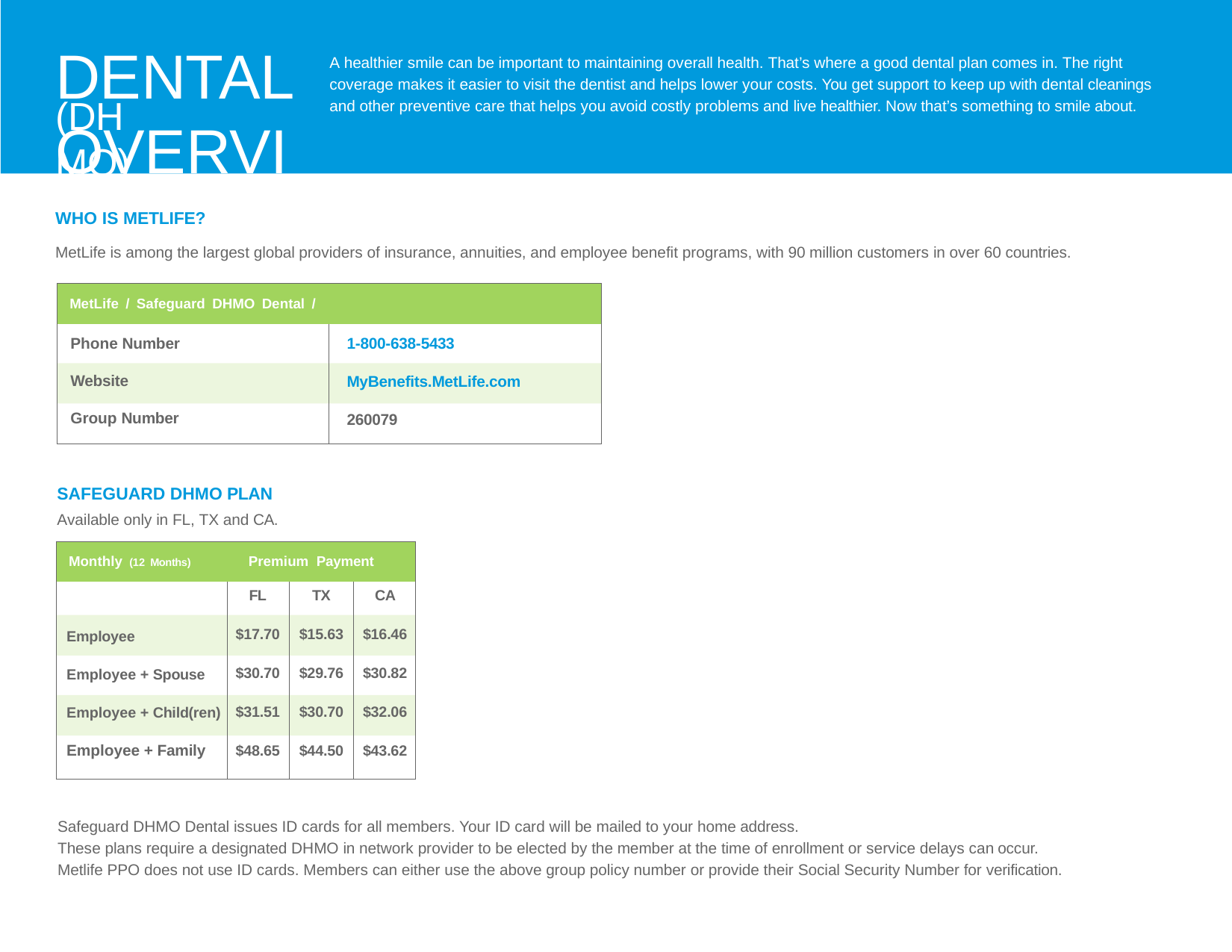

# DENTAL OVERVIEW
A healthier smile can be important to maintaining overall health. That’s where a good dental plan comes in. The right coverage makes it easier to visit the dentist and helps lower your costs. You get support to keep up with dental cleanings and other preventive care that helps you avoid costly problems and live healthier. Now that’s something to smile about.
(DHMO)
WHO IS METLIFE?
MetLife is among the largest global providers of insurance, annuities, and employee benefit programs, with 90 million customers in over 60 countries.
| MetLife / Safeguard DHMO Dental / |  |
| --- | --- |
| Phone Number | 1-800-638-5433 |
| Website | MyBenefits.MetLife.com |
| Group Number | 260079 |
SAFEGUARD DHMO PLAN
Available only in FL, TX and CA.
| Monthly (12 Months) | Premium Payment |  |  |
| --- | --- | --- | --- |
|  | FL | TX | CA |
| Employee | $17.70 | $15.63 | $16.46 |
| Employee + Spouse | $30.70 | $29.76 | $30.82 |
| Employee + Child(ren) | $31.51 | $30.70 | $32.06 |
| Employee + Family | $48.65 | $44.50 | $43.62 |
Safeguard DHMO Dental issues ID cards for all members. Your ID card will be mailed to your home address.
These plans require a designated DHMO in network provider to be elected by the member at the time of enrollment or service delays can occur. Metlife PPO does not use ID cards. Members can either use the above group policy number or provide their Social Security Number for verification.